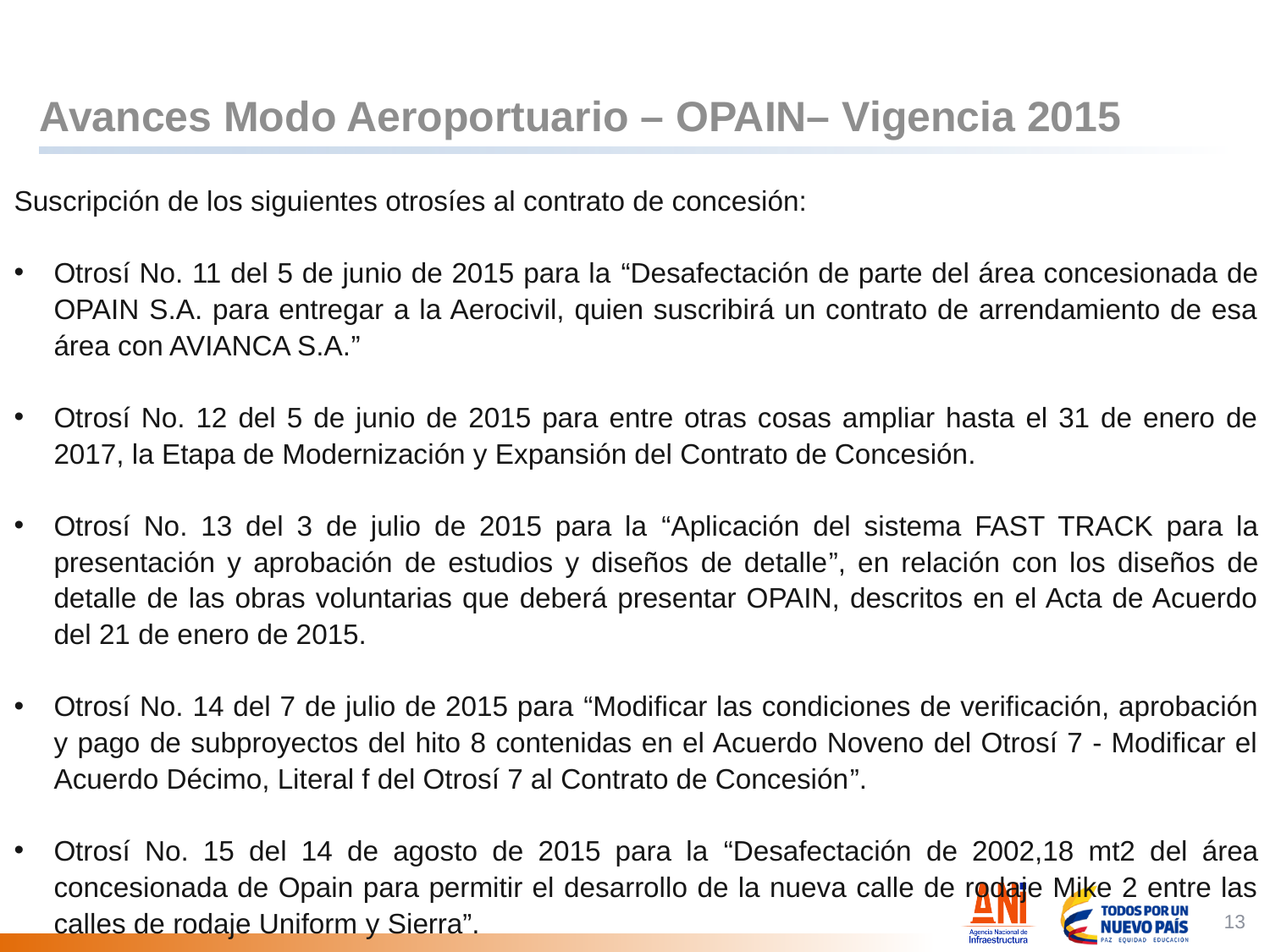

# Avances Modo Aeroportuario – OPAIN– Vigencia 2015
Suscripción de los siguientes otrosíes al contrato de concesión:

Otrosí No. 11 del 5 de junio de 2015 para la “Desafectación de parte del área concesionada de OPAIN S.A. para entregar a la Aerocivil, quien suscribirá un contrato de arrendamiento de esa área con AVIANCA S.A.”

Otrosí No. 12 del 5 de junio de 2015 para entre otras cosas ampliar hasta el 31 de enero de 2017, la Etapa de Modernización y Expansión del Contrato de Concesión.

Otrosí No. 13 del 3 de julio de 2015 para la “Aplicación del sistema FAST TRACK para la presentación y aprobación de estudios y diseños de detalle”, en relación con los diseños de detalle de las obras voluntarias que deberá presentar OPAIN, descritos en el Acta de Acuerdo del 21 de enero de 2015.

Otrosí No. 14 del 7 de julio de 2015 para “Modificar las condiciones de verificación, aprobación y pago de subproyectos del hito 8 contenidas en el Acuerdo Noveno del Otrosí 7 - Modificar el Acuerdo Décimo, Literal f del Otrosí 7 al Contrato de Concesión”.

Otrosí No. 15 del 14 de agosto de 2015 para la “Desafectación de 2002,18 mt2 del área concesionada de Opain para permitir el desarrollo de la nueva calle de rodaje Mike 2 entre las calles de rodaje Uniform y Sierra”.

13